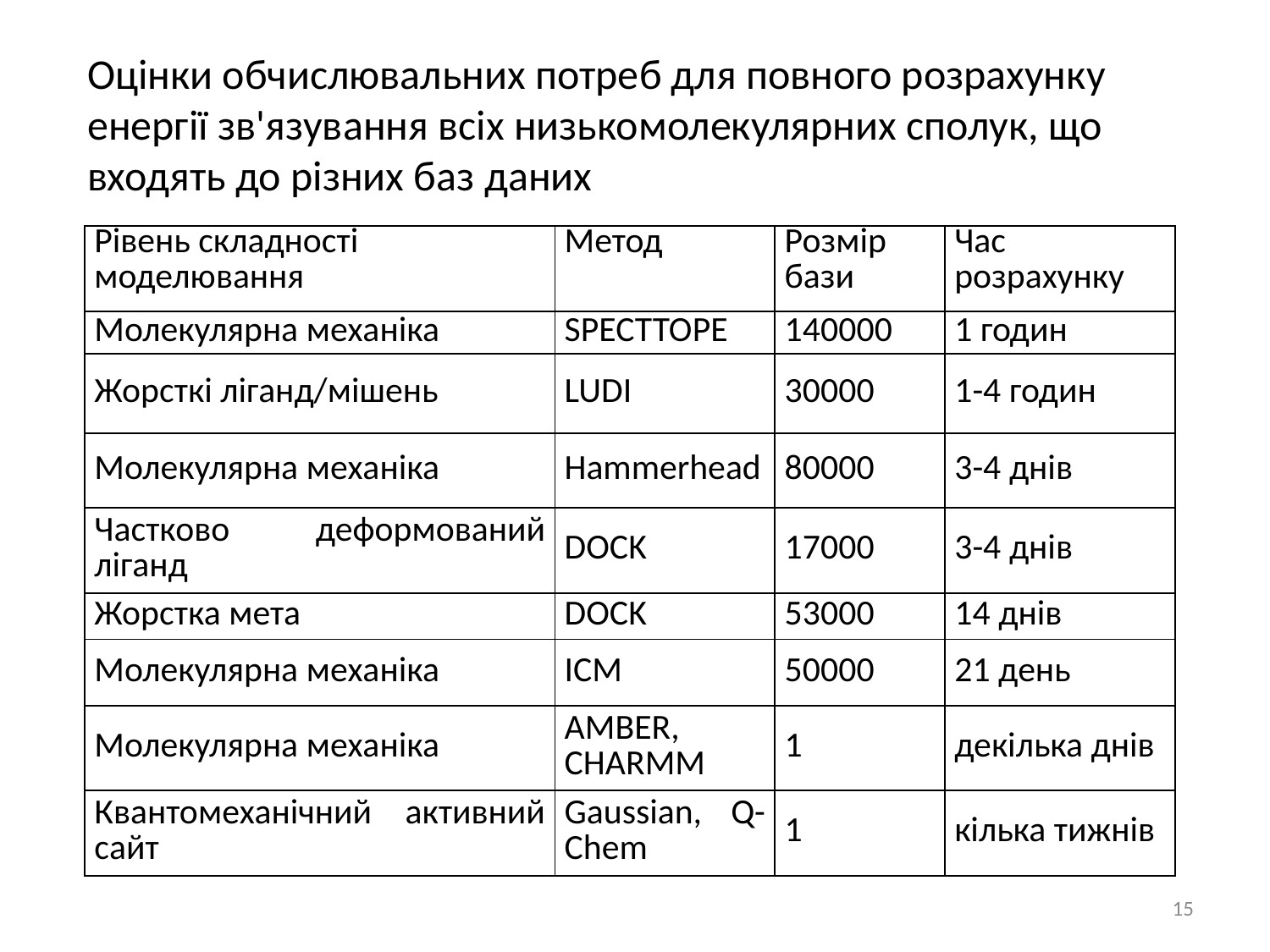

Оцінки обчислювальних потреб для повного розрахунку енергії зв'язування всіх низькомолекулярних сполук, що входять до різних баз даних
| Рівень складності моделювання | Метод | Розмір бази | Час розрахунку |
| --- | --- | --- | --- |
| Молекулярна механіка | SPECTTOPE | 140000 | 1 годин |
| Жорсткі ліганд/мішень | LUDI | 30000 | 1-4 годин |
| Молекулярна механіка | Hammerhead | 80000 | 3-4 днів |
| Частково деформований ліганд | DOCK | 17000 | 3-4 днів |
| Жорстка мета | DOCK | 53000 | 14 днів |
| Молекулярна механіка | ICM | 50000 | 21 день |
| Молекулярна механіка | AMBER, CHARMM | 1 | декілька днів |
| Квантомеханічний активний сайт | Gaussian, Q-Chem | 1 | кілька тижнів |
15